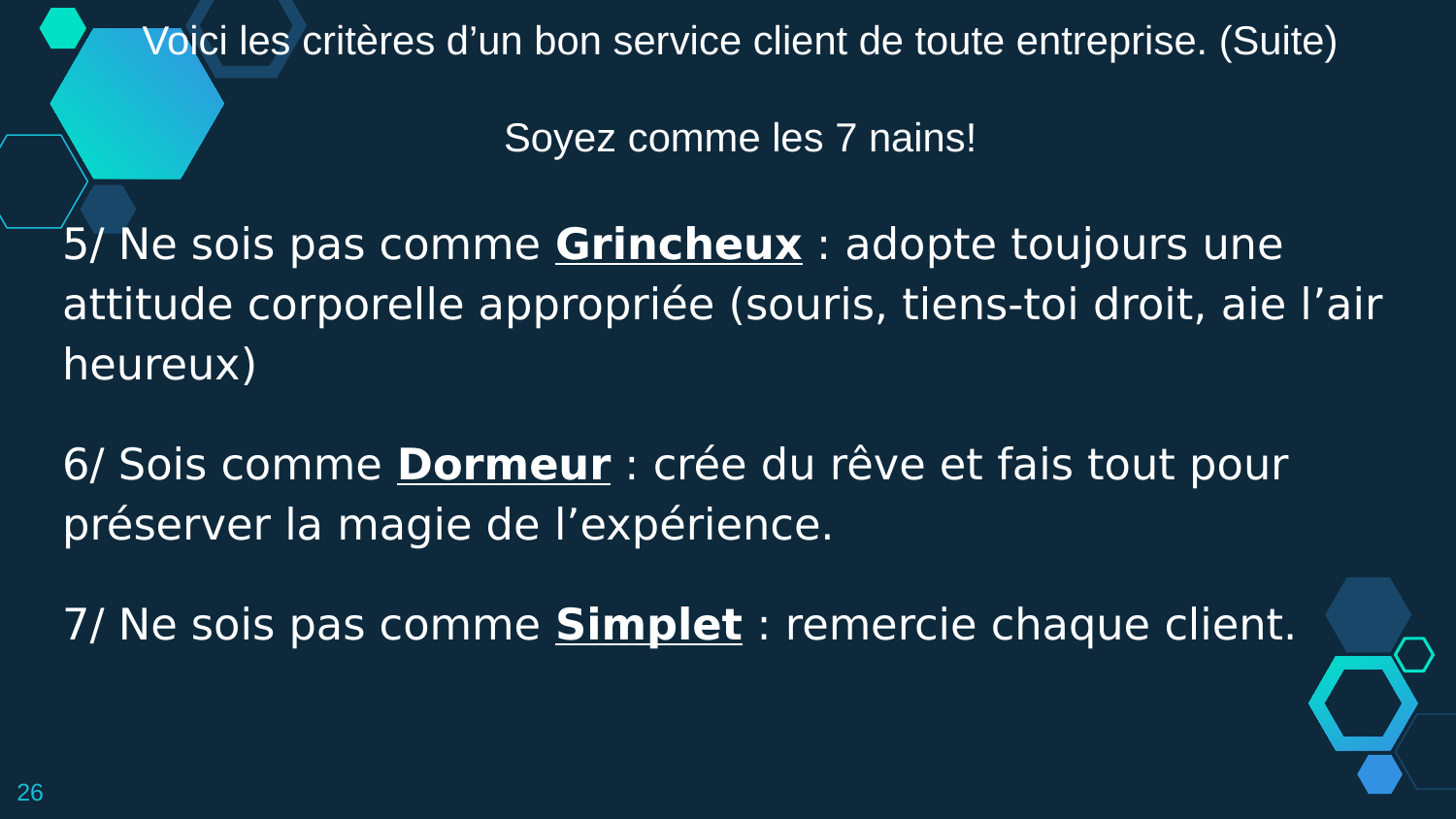

Voici les critères d’un bon service client de toute entreprise. (Suite)

Soyez comme les 7 nains!

5/ Ne sois pas comme Grincheux : adopte toujours une attitude corporelle appropriée (souris, tiens-toi droit, aie l’air heureux)
6/ Sois comme Dormeur : crée du rêve et fais tout pour préserver la magie de l’expérience.
7/ Ne sois pas comme Simplet : remercie chaque client.

26